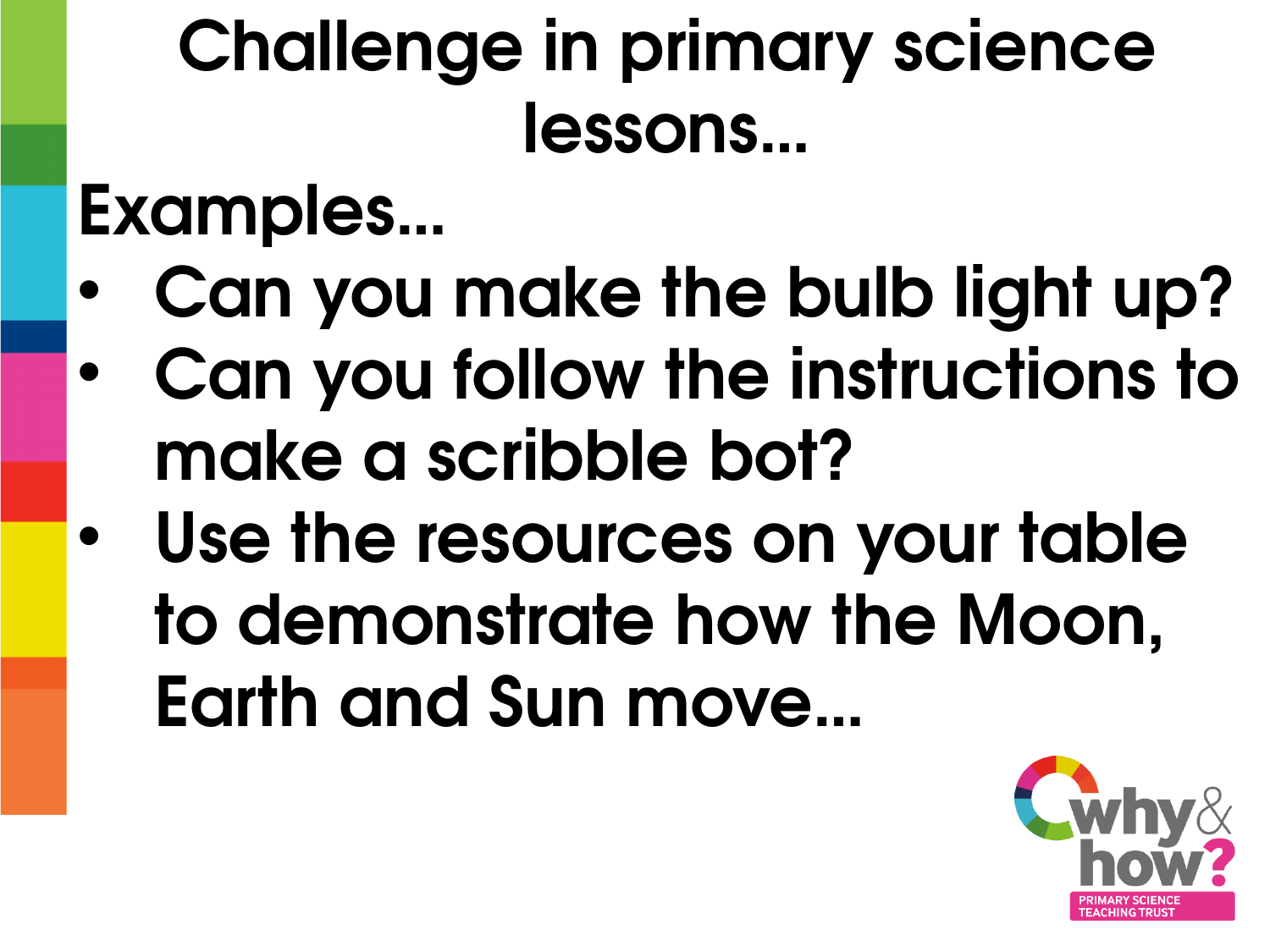

Challenge in primary science lessons…
Examples…
Can you make the bulb light up?
Can you follow the instructions to make a scribble bot?
Use the resources on your table to demonstrate how the Moon, Earth and Sun move…